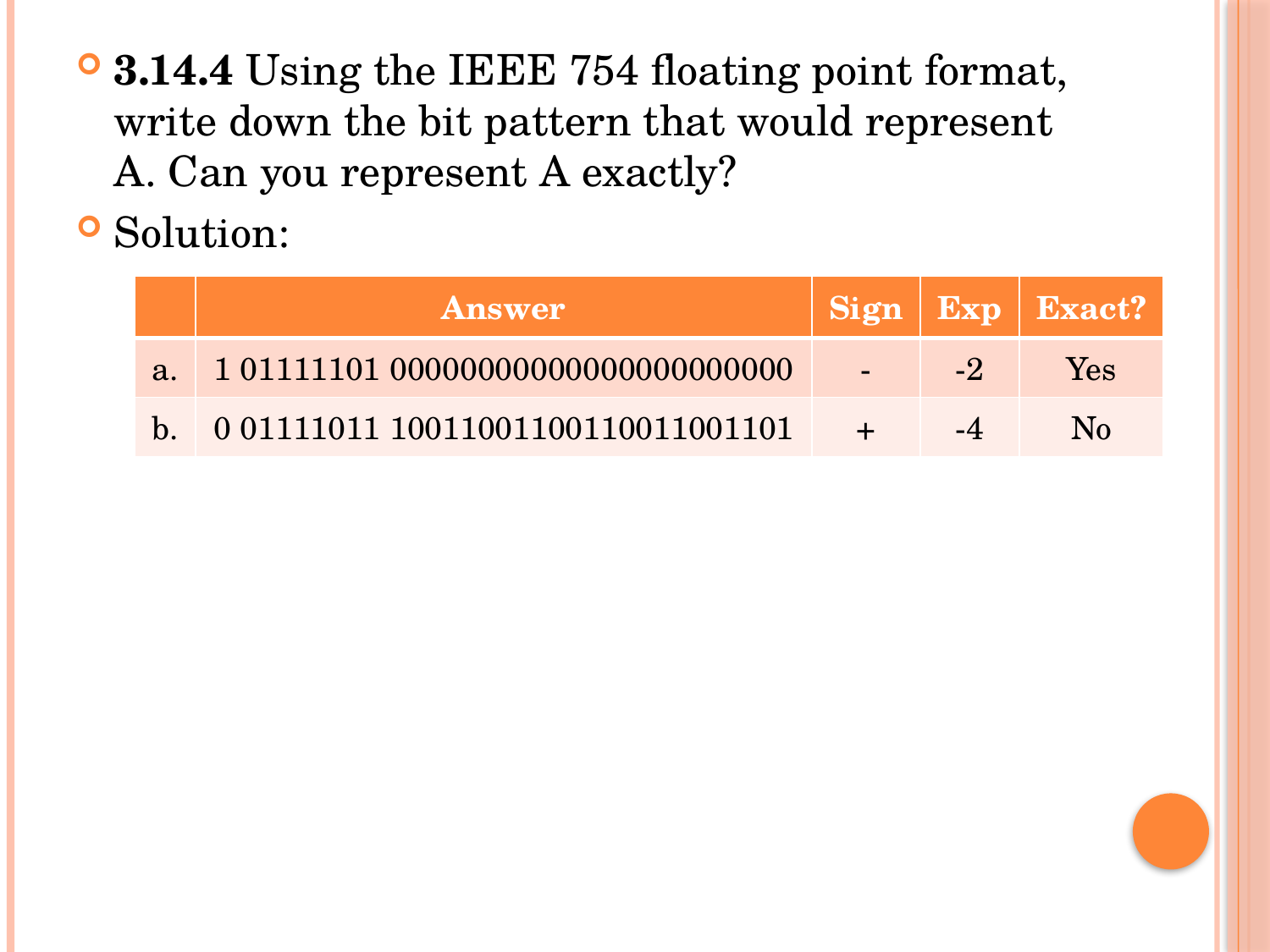

3.14.4 Using the IEEE 754 floating point format, write down the bit pattern that would represent A. Can you represent A exactly?
Solution:
|  | Answer | Sign | Exp | Exact? |
| --- | --- | --- | --- | --- |
| a. | 1 01111101 00000000000000000000000 | - | -2 | Yes |
| b. | 0 01111011 10011001100110011001101 | + | -4 | No |